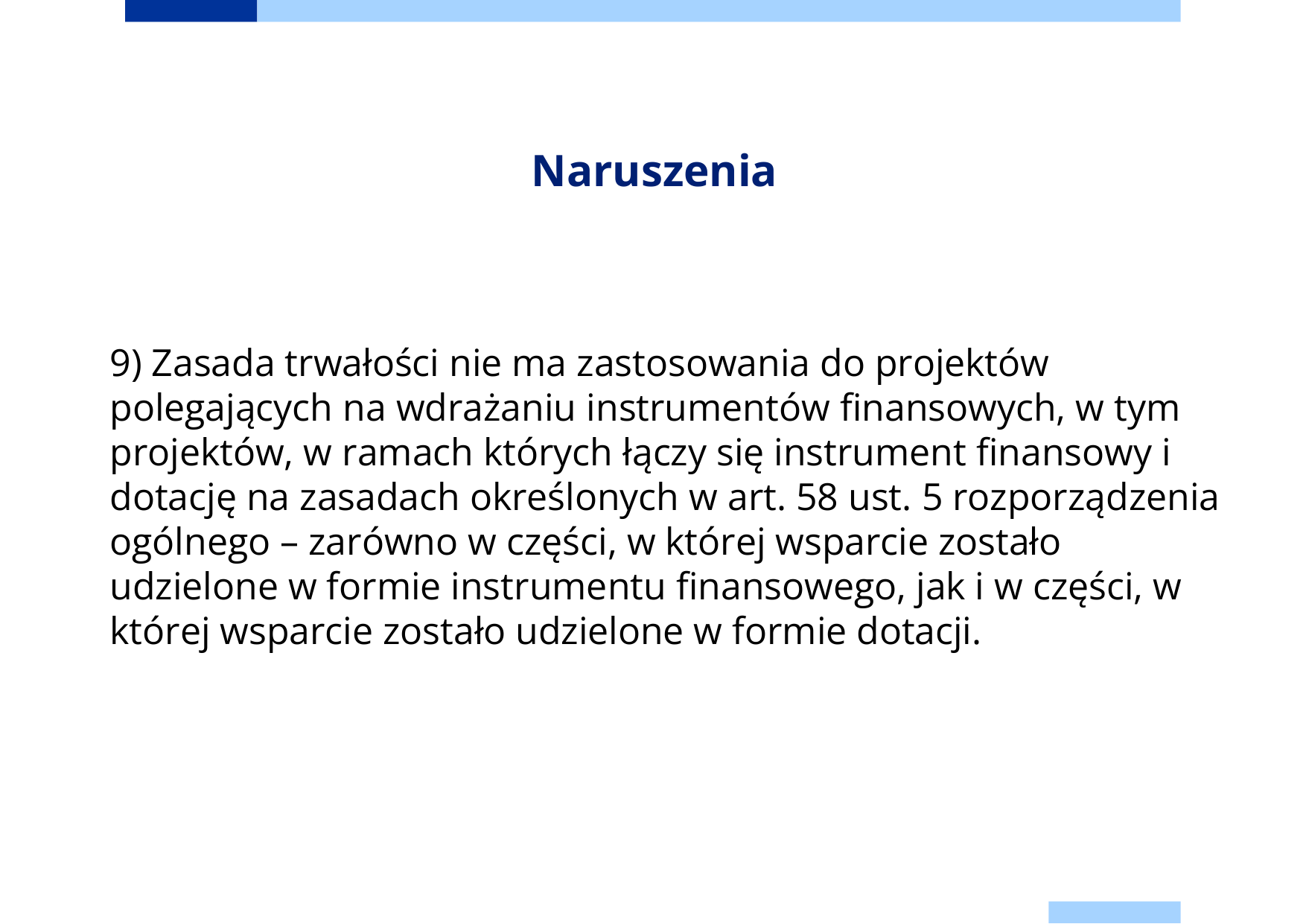

# Naruszenia
9) Zasada trwałości nie ma zastosowania do projektów polegających na wdrażaniu instrumentów finansowych, w tym projektów, w ramach których łączy się instrument finansowy i dotację na zasadach określonych w art. 58 ust. 5 rozporządzenia ogólnego – zarówno w części, w której wsparcie zostało udzielone w formie instrumentu finansowego, jak i w części, w której wsparcie zostało udzielone w formie dotacji.